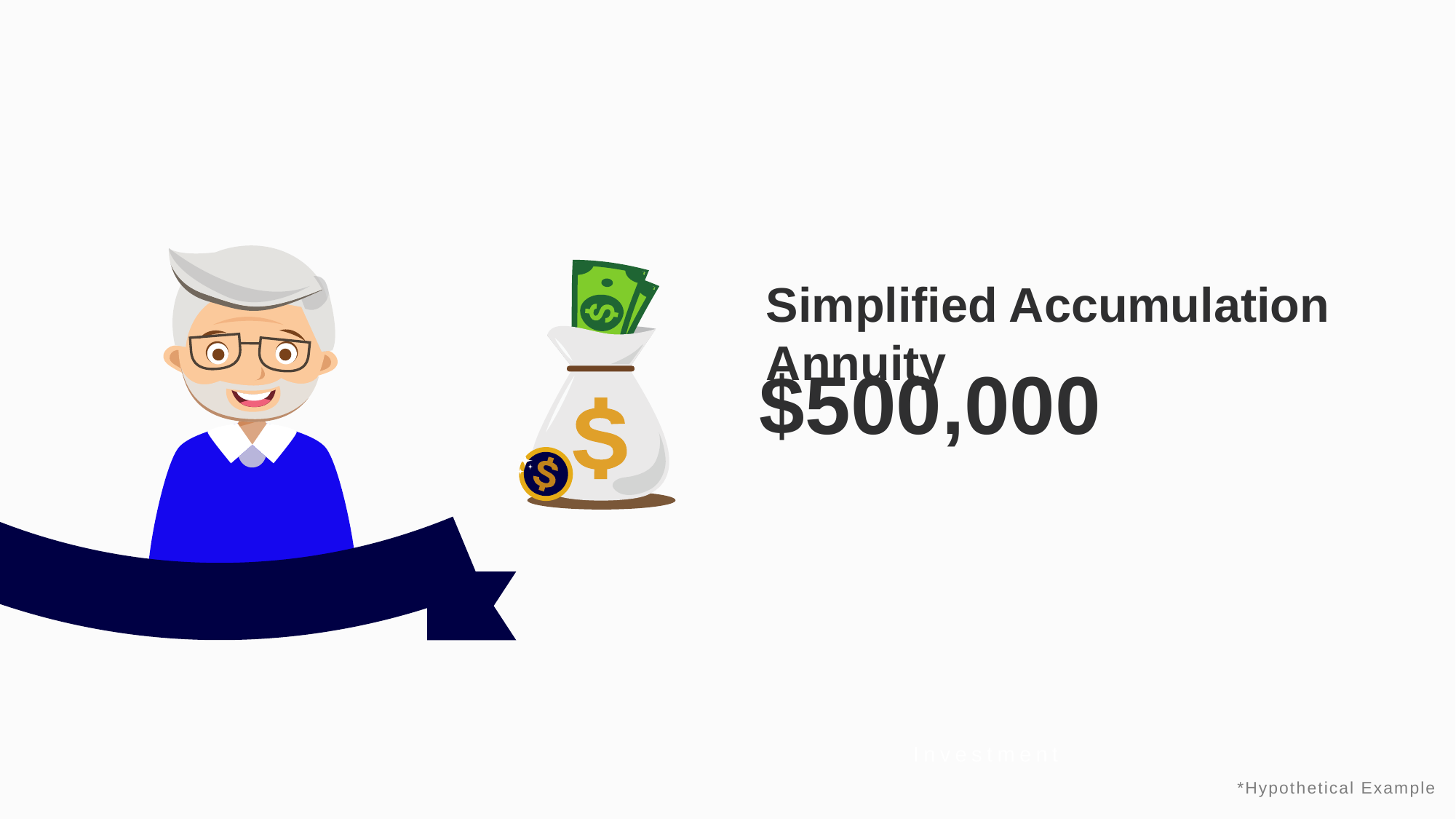

2M
1.8M
1.6M

Simplified Accumulation Annuity
$500,000

1.4M
1.2M
1M
800k
600k

Joe
400k
200k
0
$500,000

Investment
*Hypothetical Example